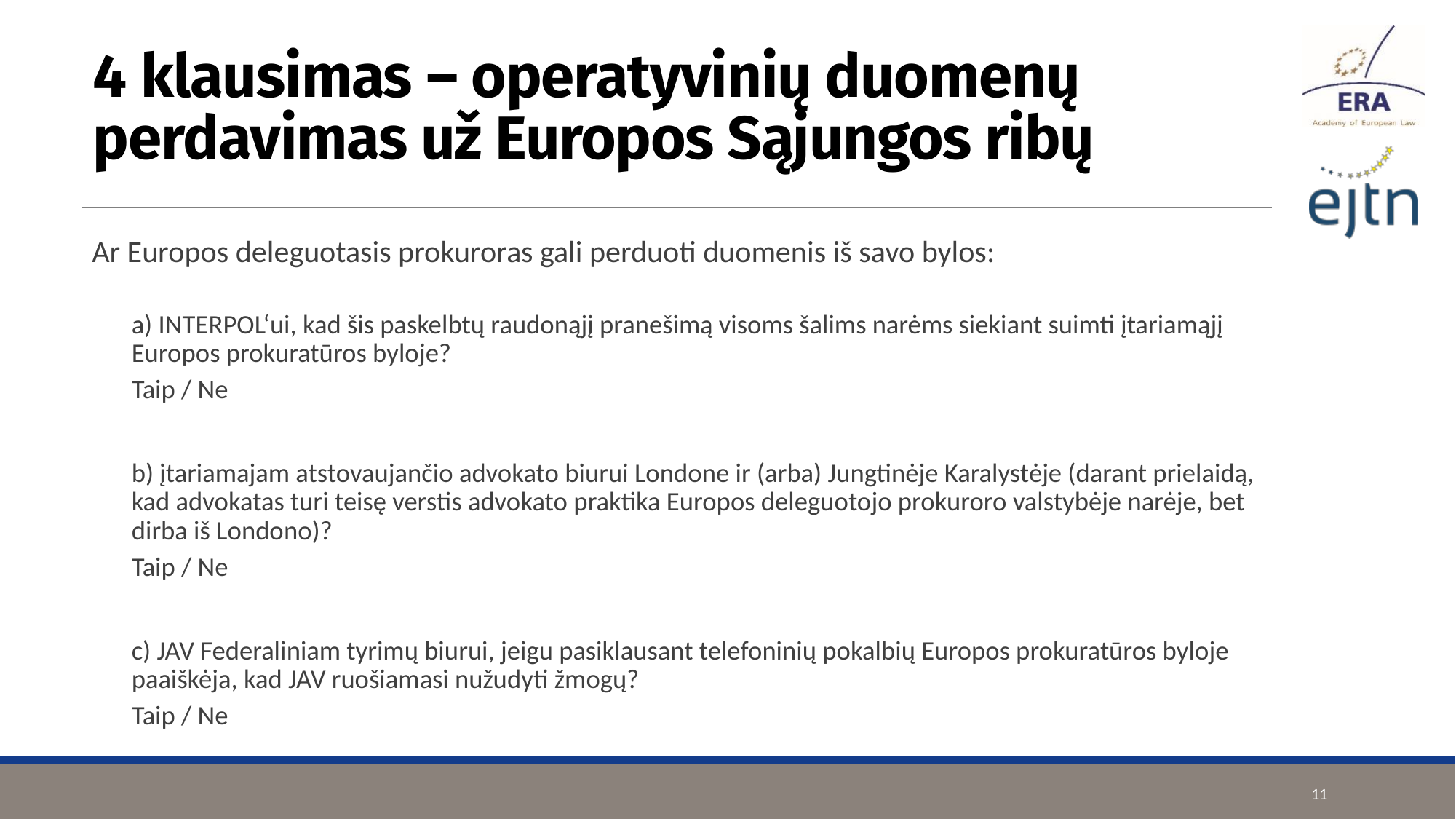

# 4 klausimas – operatyvinių duomenų perdavimas už Europos Sąjungos ribų
Ar Europos deleguotasis prokuroras gali perduoti duomenis iš savo bylos:

a) INTERPOL‘ui, kad šis paskelbtų raudonąjį pranešimą visoms šalims narėms siekiant suimti įtariamąjį Europos prokuratūros byloje?
Taip / Ne

b) įtariamajam atstovaujančio advokato biurui Londone ir (arba) Jungtinėje Karalystėje (darant prielaidą, kad advokatas turi teisę verstis advokato praktika Europos deleguotojo prokuroro valstybėje narėje, bet dirba iš Londono)?
Taip / Ne

c) JAV Federaliniam tyrimų biurui, jeigu pasiklausant telefoninių pokalbių Europos prokuratūros byloje paaiškėja, kad JAV ruošiamasi nužudyti žmogų?
Taip / Ne

11